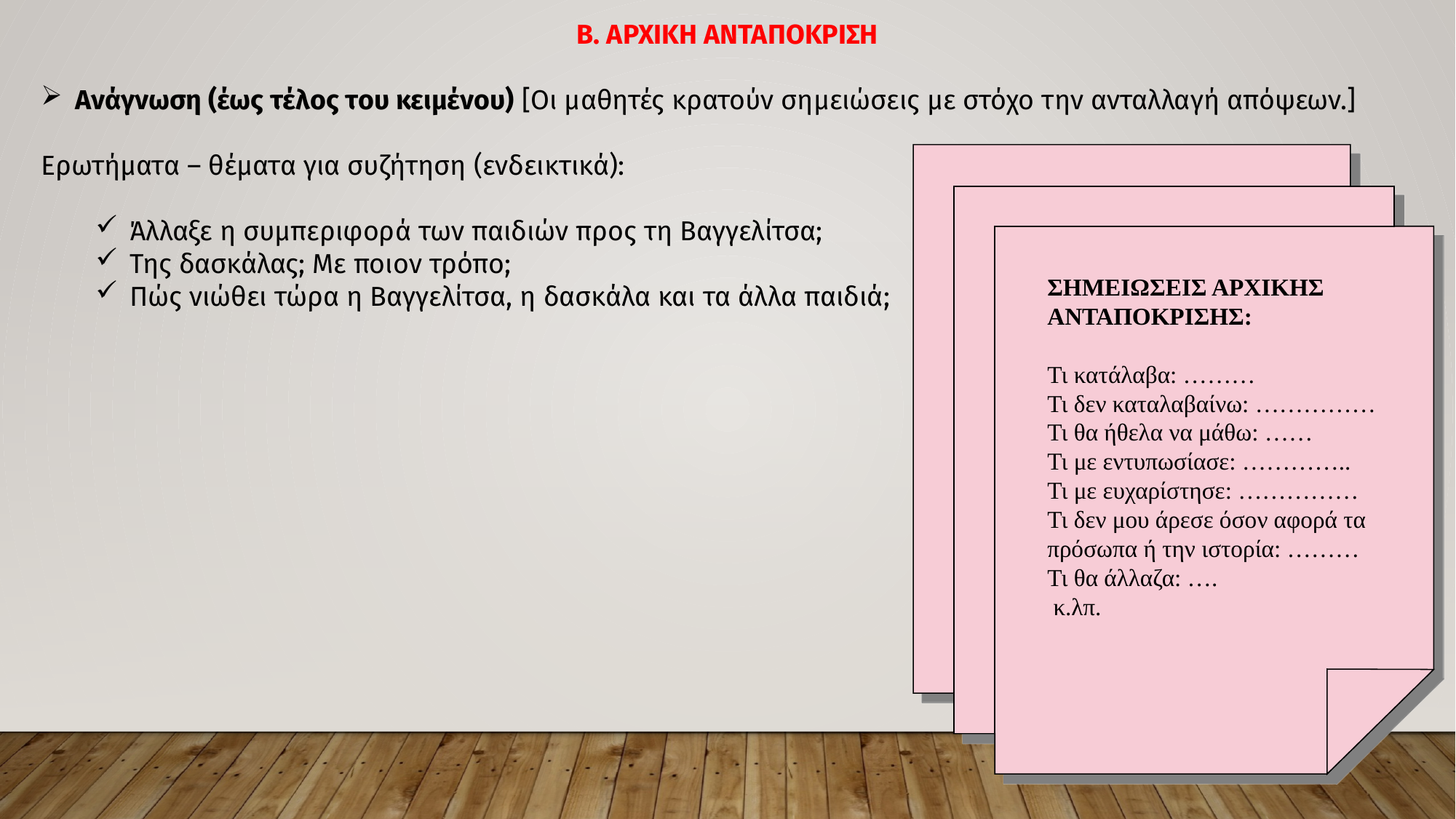

Β. ΑΡΧΙΚΗ ΑΝΤΑΠΟΚΡΙΣΗ

Ανάγνωση (έως τέλος του κειμένου) [Οι μαθητές κρατούν σημειώσεις με στόχο την ανταλλαγή απόψεων.]

Ερωτήματα – θέματα για συζήτηση (ενδεικτικά):

Άλλαξε η συμπεριφορά των παιδιών προς τη Βαγγελίτσα;
Της δασκάλας; Με ποιον τρόπο;
Πώς νιώθει τώρα η Βαγγελίτσα, η δασκάλα και τα άλλα παιδιά;

ΣΗΜΕΙΩΣΕΙΣ ΑΡΧΙΚΗΣ ΑΝΤΑΠΟΚΡΙΣΗΣ:

Τι κατάλαβα: ………
Τι δεν καταλαβαίνω: ……………
Τι θα ήθελα να μάθω: ……
Τι με εντυπωσίασε: …………..
Τι με ευχαρίστησε: ……………
Τι δεν μου άρεσε όσον αφορά τα πρόσωπα ή την ιστορία: ………
Τι θα άλλαζα: ….
 κ.λπ.